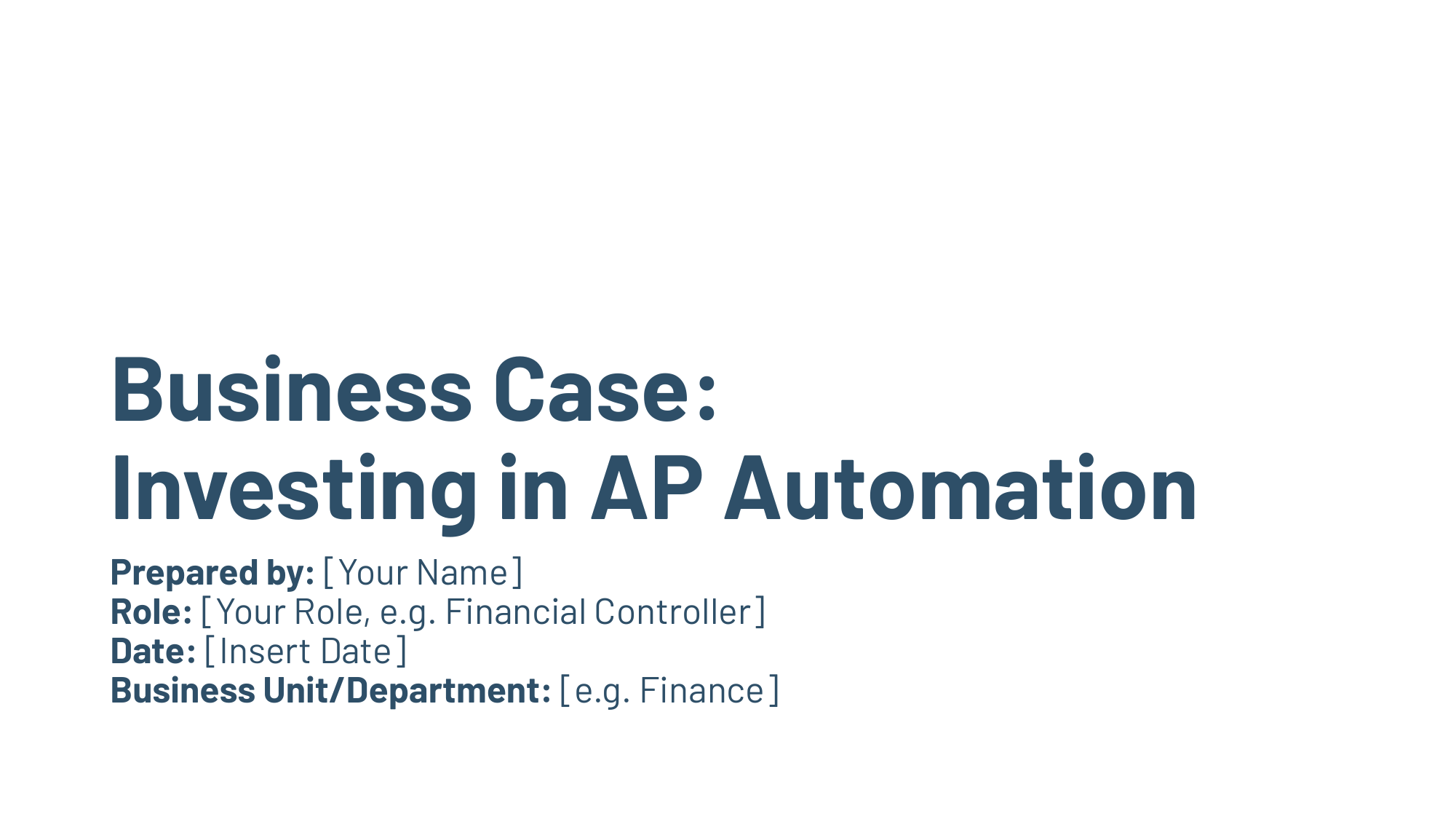

# Business Case: Investing in AP Automation
Prepared by: [Your Name]
Role: [Your Role, e.g. Financial Controller]
Date: [Insert Date]
Business Unit/Department: [e.g. Finance]